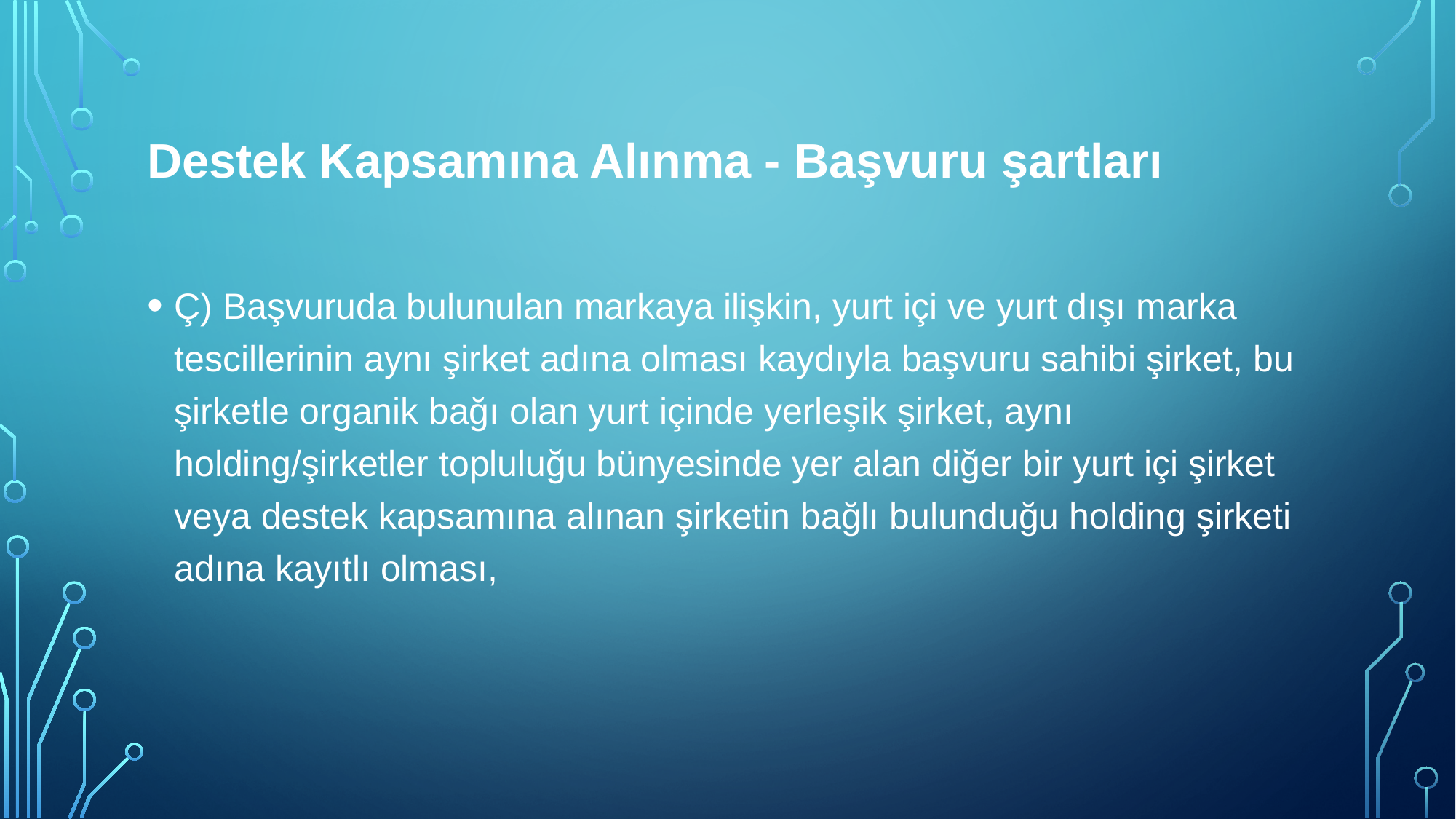

# Destek Kapsamına Alınma - Başvuru şartları
Ç) Başvuruda bulunulan markaya ilişkin, yurt içi ve yurt dışı marka tescillerinin aynı şirket adına olması kaydıyla başvuru sahibi şirket, bu şirketle organik bağı olan yurt içinde yerleşik şirket, aynı holding/şirketler topluluğu bünyesinde yer alan diğer bir yurt içi şirket veya destek kapsamına alınan şirketin bağlı bulunduğu holding şirketi adına kayıtlı olması,